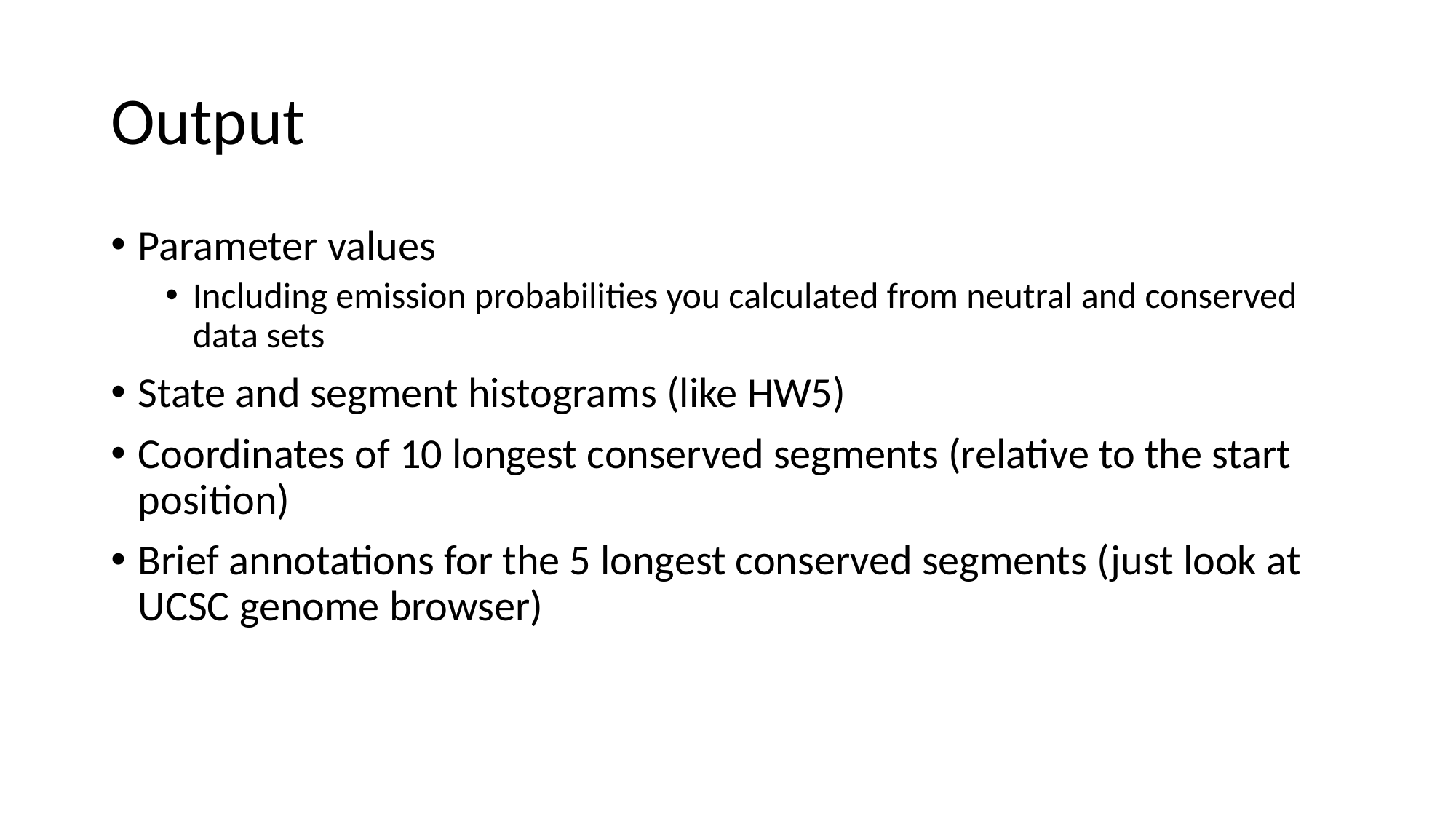

# Output
Parameter values
Including emission probabilities you calculated from neutral and conserved data sets
State and segment histograms (like HW5)
Coordinates of 10 longest conserved segments (relative to the start position)
Brief annotations for the 5 longest conserved segments (just look at UCSC genome browser)